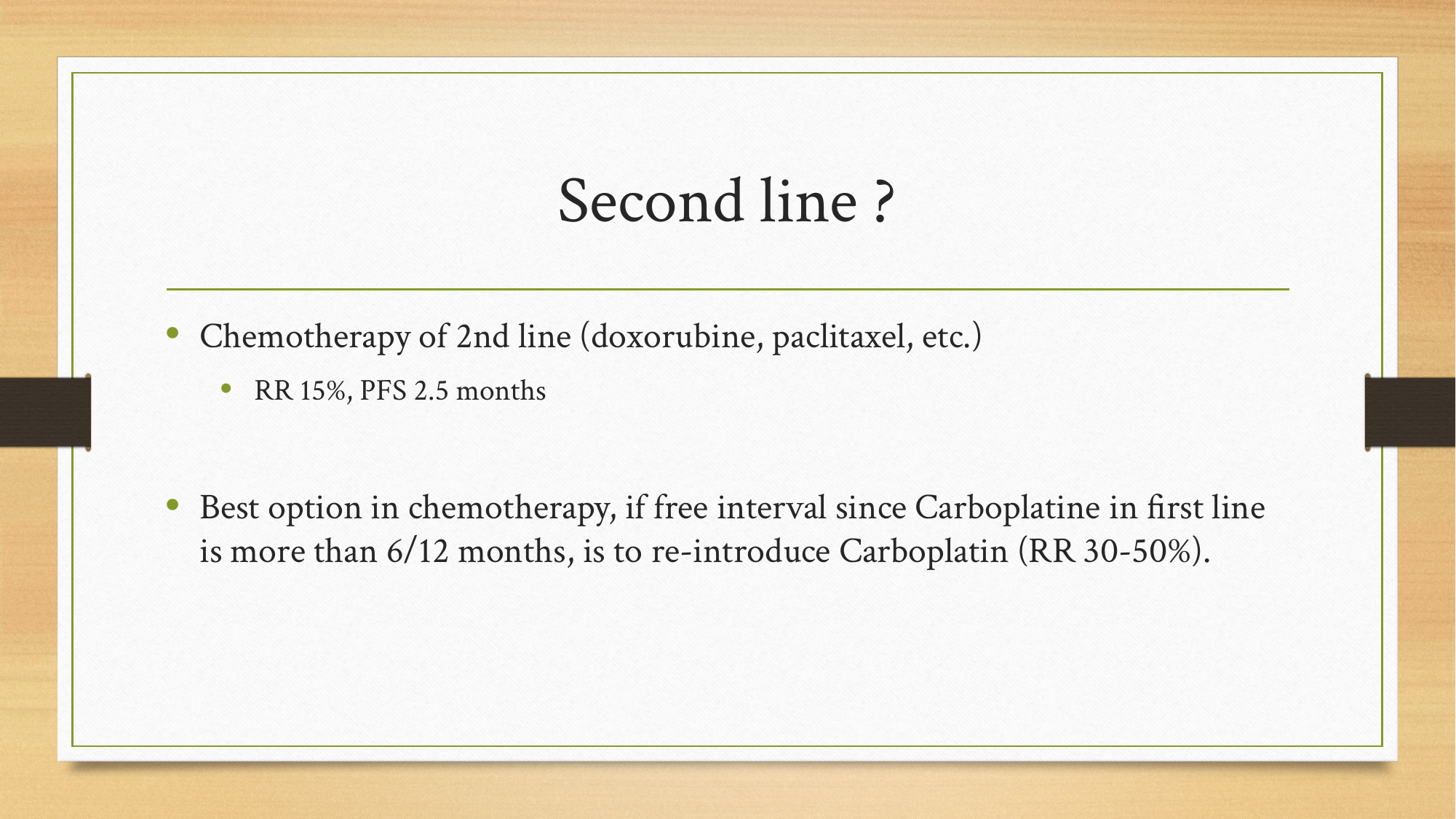

# Second line ?
Chemotherapy of 2nd line (doxorubine, paclitaxel, etc.)
RR 15%, PFS 2.5 months

Best option in chemotherapy, if free interval since Carboplatine in first line is more than 6/12 months, is to re-introduce Carboplatin (RR 30-50%).